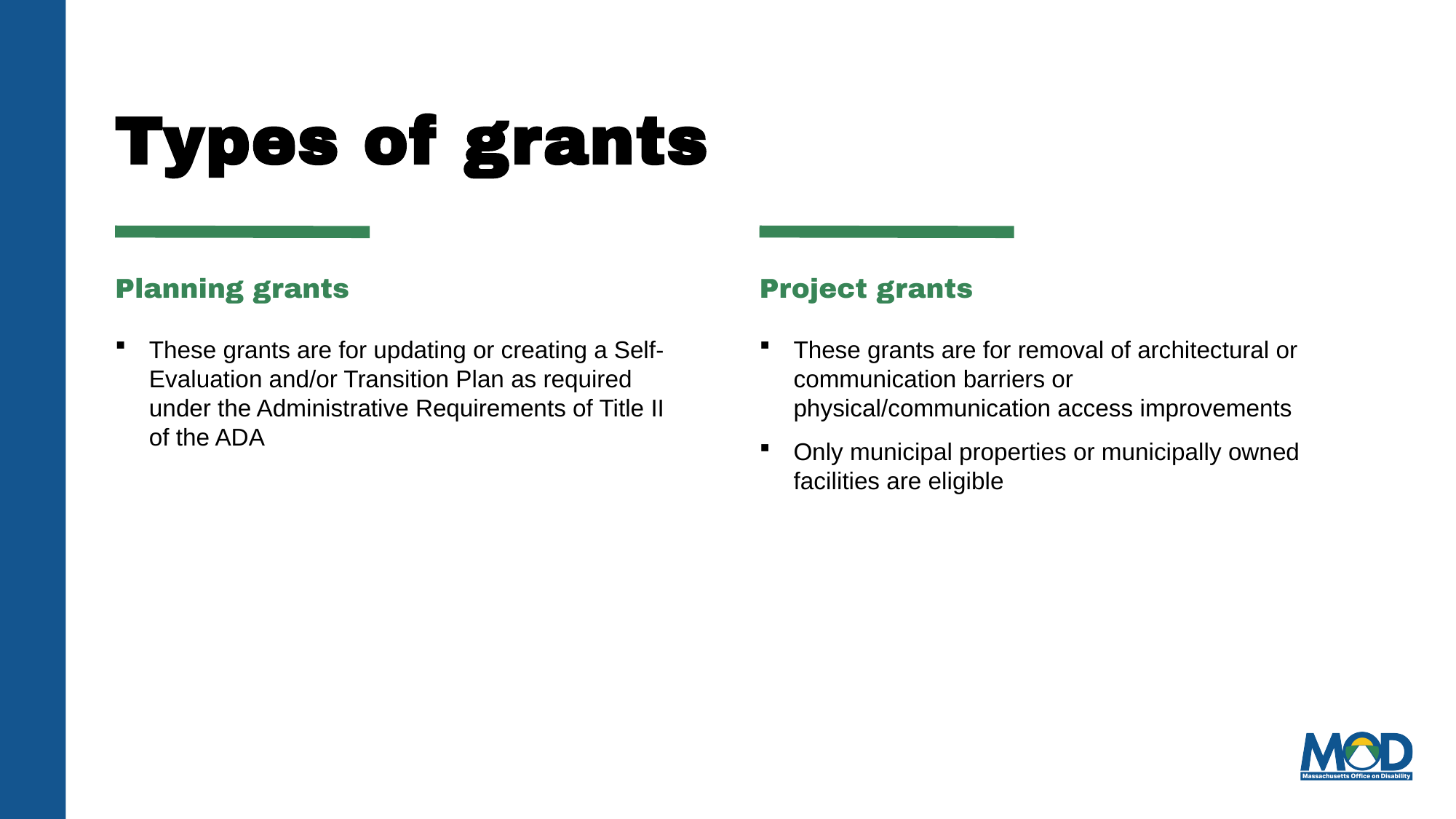

# Types of grants
Planning grants
Project grants
These grants are for updating or creating a Self-Evaluation and/or Transition Plan as required under the Administrative Requirements of Title II of the ADA
These grants are for removal of architectural or communication barriers or physical/communication access improvements
Only municipal properties or municipally owned facilities are eligible